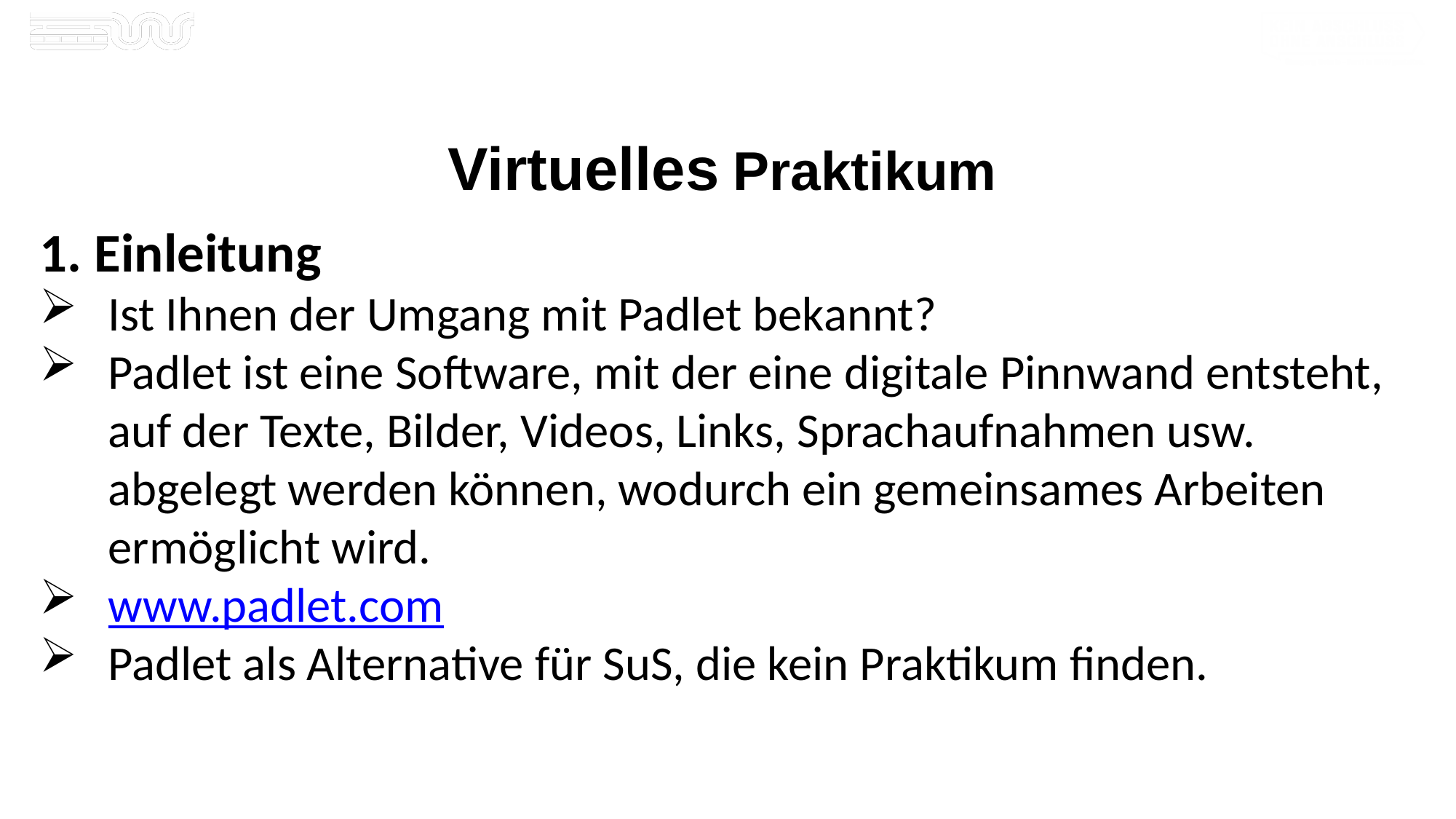

# Virtuelles Praktikum
1. Einleitung
Ist Ihnen der Umgang mit Padlet bekannt?
Padlet ist eine Software, mit der eine digitale Pinnwand entsteht, auf der Texte, Bilder, Videos, Links, Sprachaufnahmen usw. abgelegt werden können, wodurch ein gemeinsames Arbeiten ermöglicht wird.
www.padlet.com
Padlet als Alternative für SuS, die kein Praktikum finden.

3
26.08.2021
Kommunale Koordinierung Wuppertal